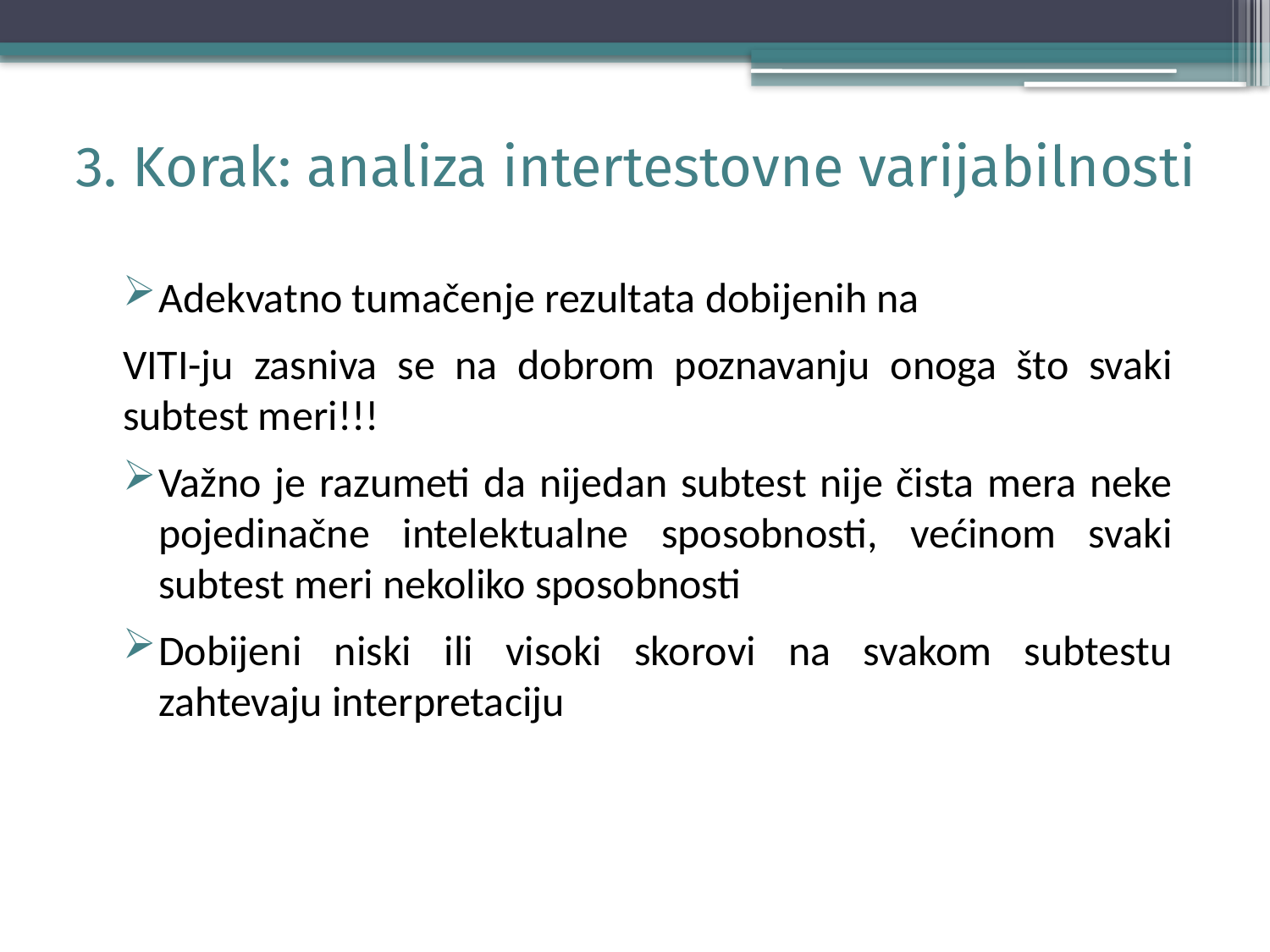

# 3. Korak: analiza intertestovne varijabilnosti
Adekvatno tumačenje rezultata dobijenih na
VITI-ju zasniva se na dobrom poznavanju onoga što svaki subtest meri!!!
Važno je razumeti da nijedan subtest nije čista mera neke pojedinačne intelektualne sposobnosti, većinom svaki subtest meri nekoliko sposobnosti
Dobijeni niski ili visoki skorovi na svakom subtestu zahtevaju interpretaciju